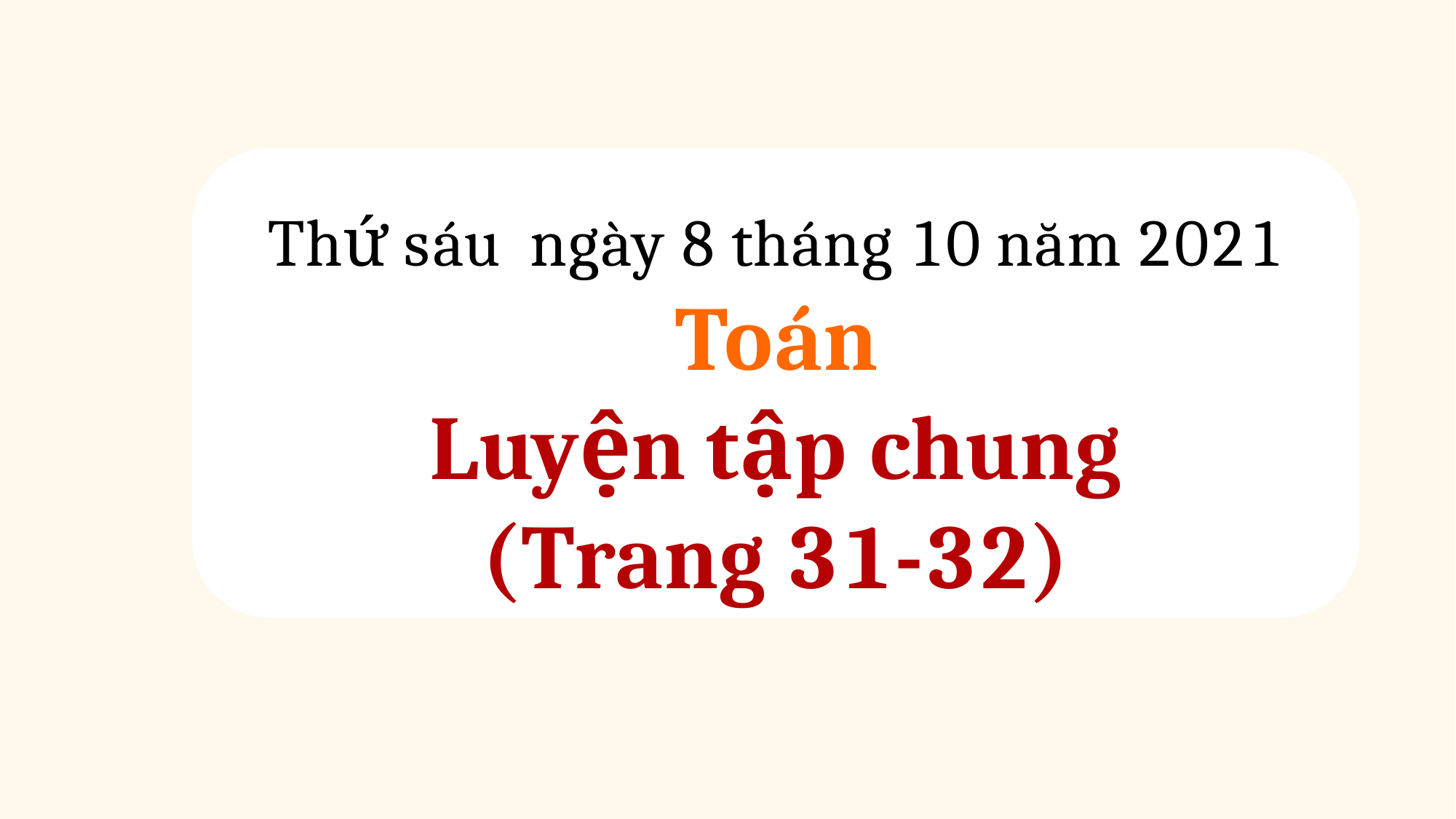

Thứ sáu  ngày 8 tháng 10 năm 2021
Toán
Luyện tập chung
(Trang 31-32)